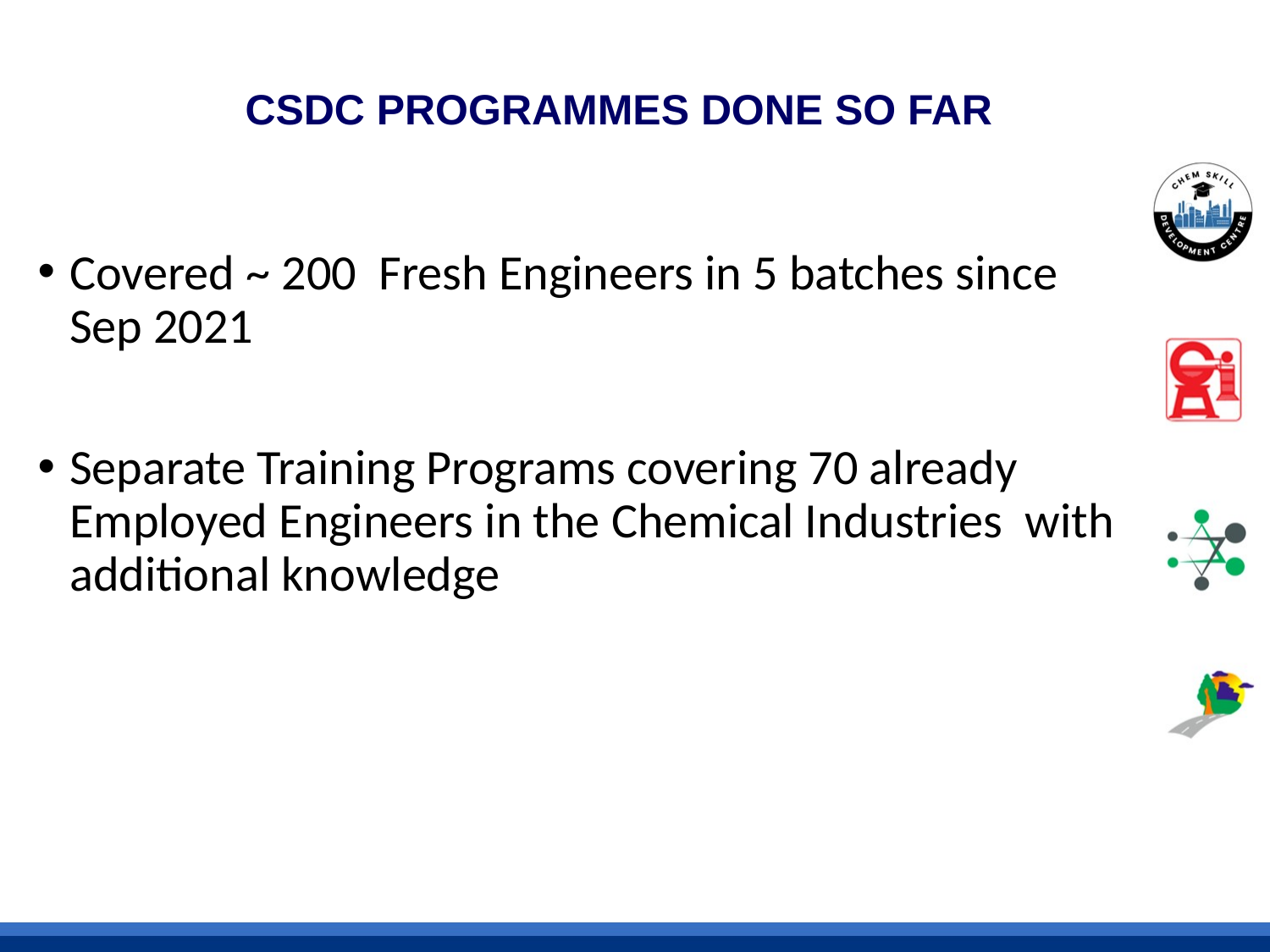

CSDC PROGRAMMES DONE SO FAR
Covered ~ 200  Fresh Engineers in 5 batches since Sep 2021

Separate Training Programs covering 70 already Employed Engineers in the Chemical Industries  with additional knowledge